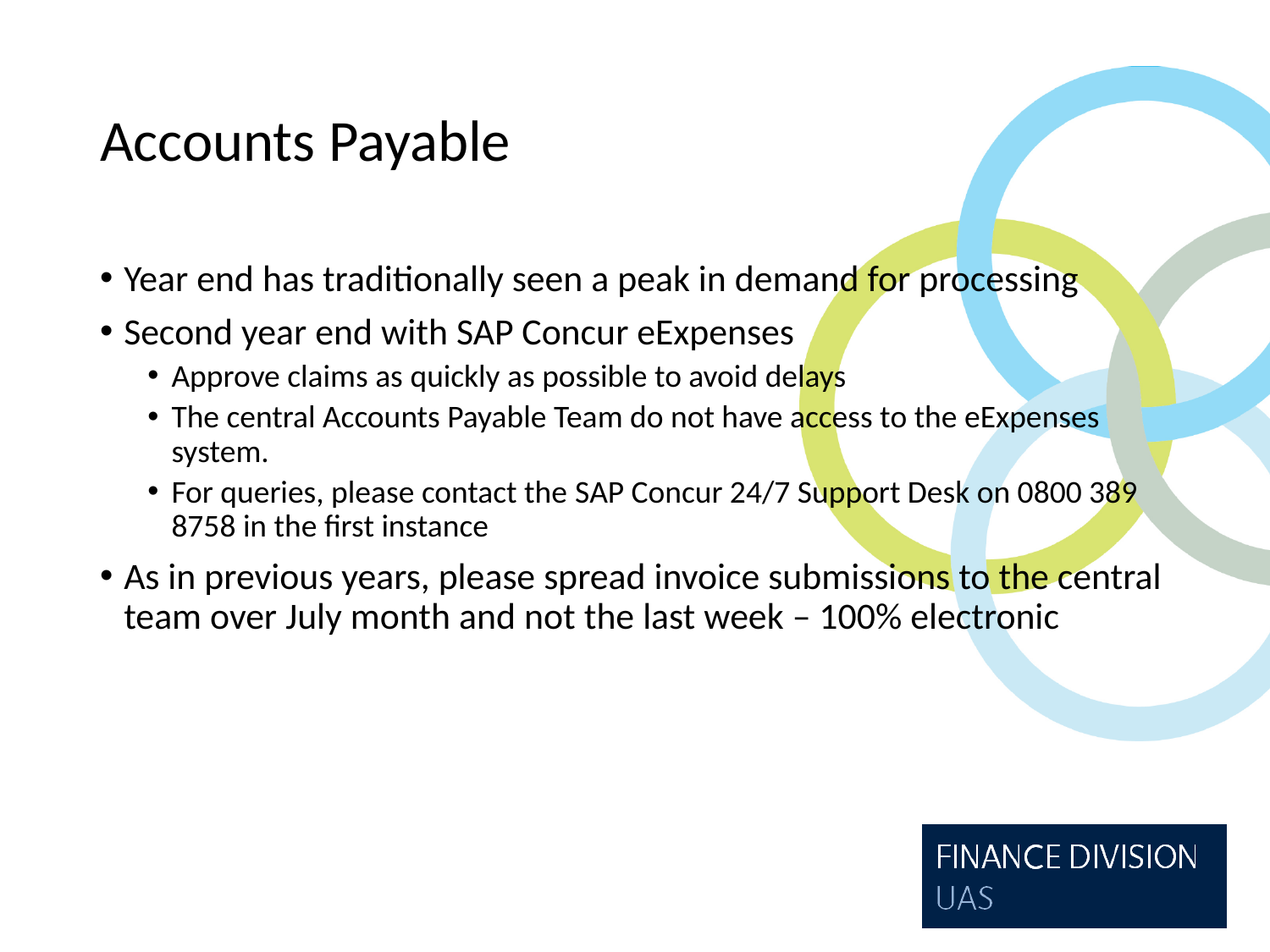

# Accounts Payable
Year end has traditionally seen a peak in demand for processing
Second year end with SAP Concur eExpenses
Approve claims as quickly as possible to avoid delays
The central Accounts Payable Team do not have access to the eExpenses system.
For queries, please contact the SAP Concur 24/7 Support Desk on 0800 389 8758 in the first instance
As in previous years, please spread invoice submissions to the central team over July month and not the last week – 100% electronic